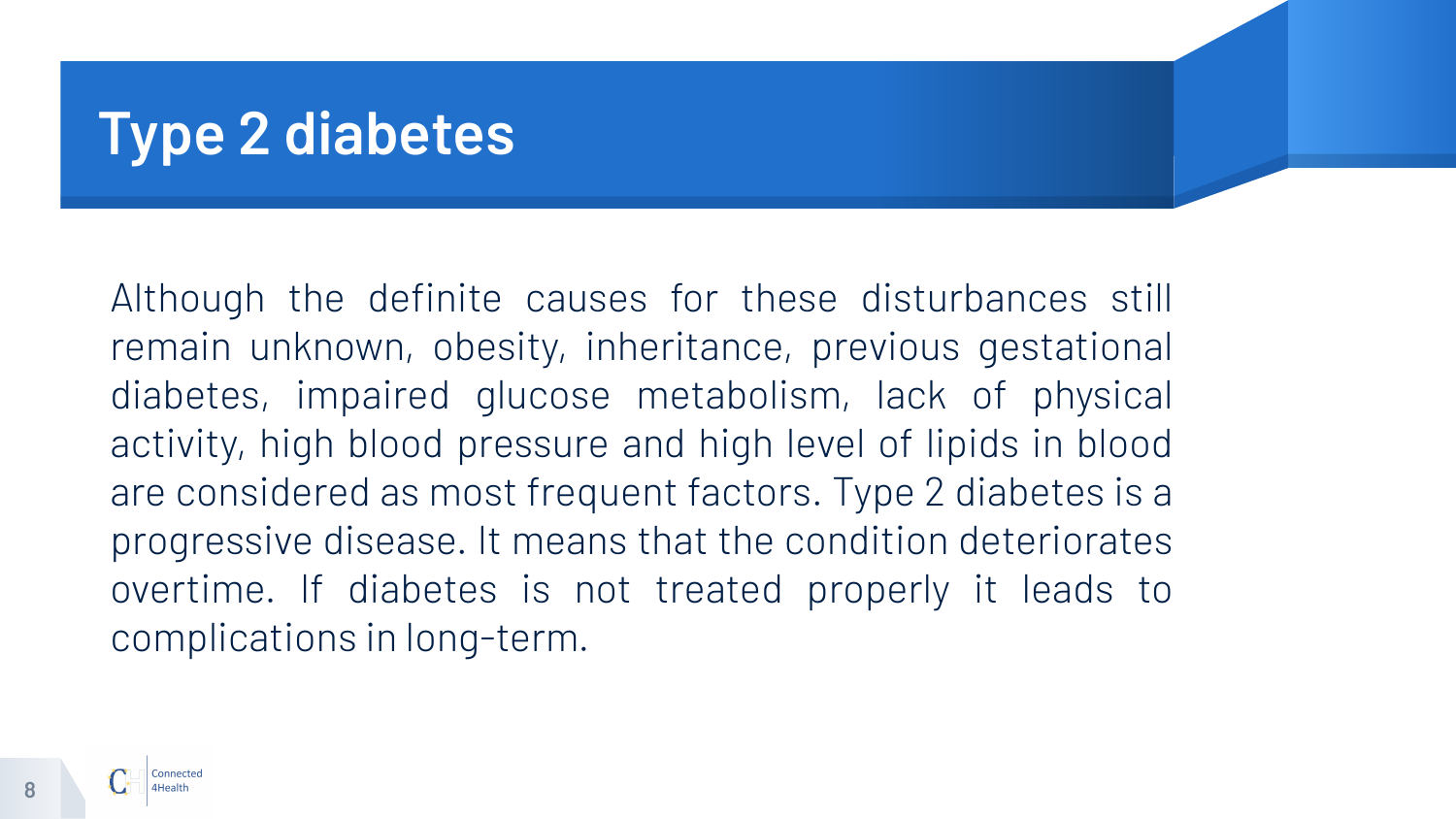

# Type 2 diabetes
Although the definite causes for these disturbances still remain unknown, obesity, inheritance, previous gestational diabetes, impaired glucose metabolism, lack of physical activity, high blood pressure and high level of lipids in blood are considered as most frequent factors. Type 2 diabetes is a progressive disease. It means that the condition deteriorates overtime. If diabetes is not treated properly it leads to complications in long-term.

8